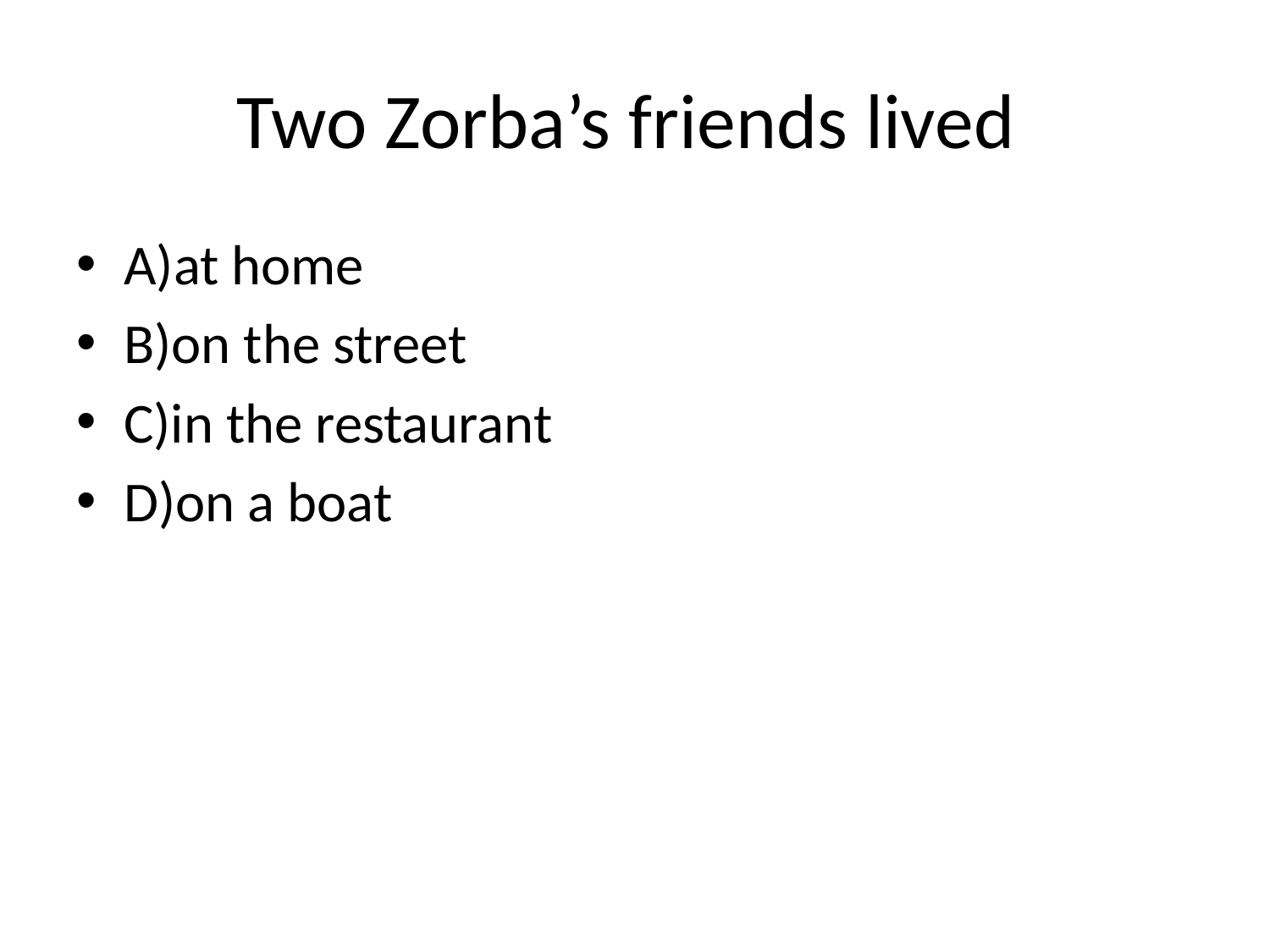

# Two Zorba’s friends lived
A)at home
B)on the street
C)in the restaurant
D)on a boat